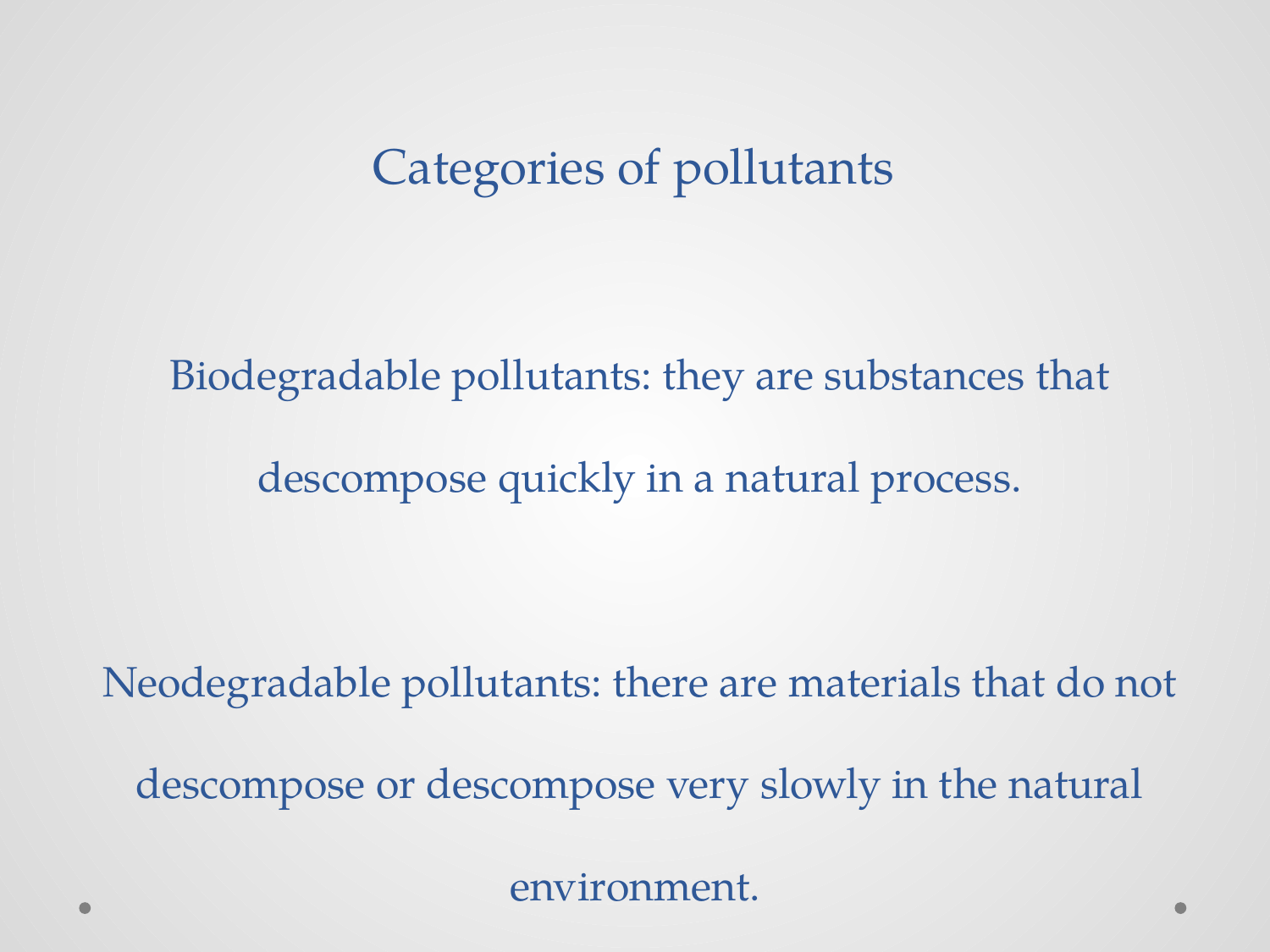

# Categories of pollutants Biodegradable pollutants: they are substances that descompose quickly in a natural process. Neodegradable pollutants: there are materials that do not descompose or descompose very slowly in the natural environment.